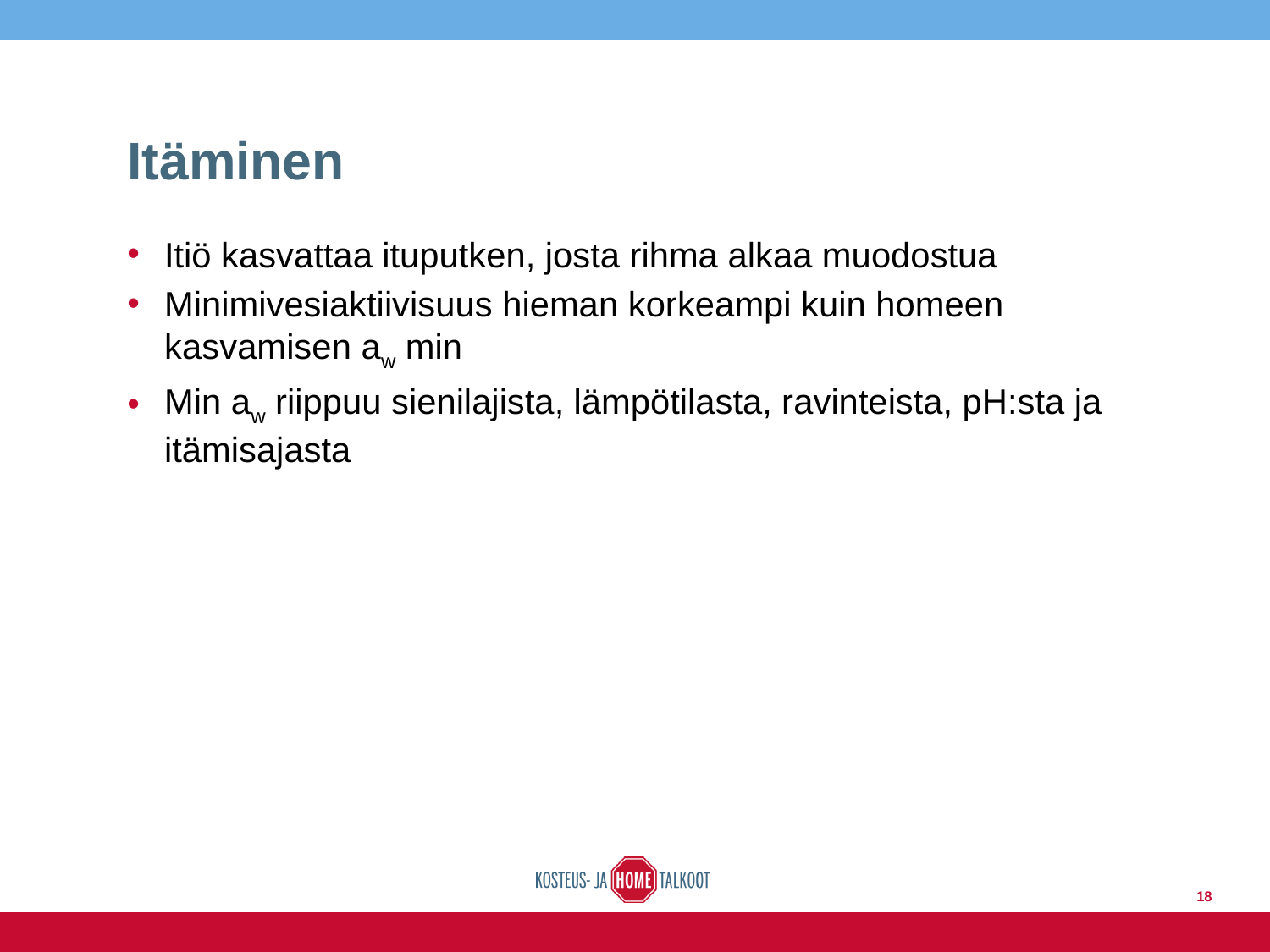

# Itäminen
Itiö kasvattaa ituputken, josta rihma alkaa muodostua
Minimivesiaktiivisuus hieman korkeampi kuin homeen kasvamisen aw min
Min aw riippuu sienilajista, lämpötilasta, ravinteista, pH:sta ja itämisajasta
18